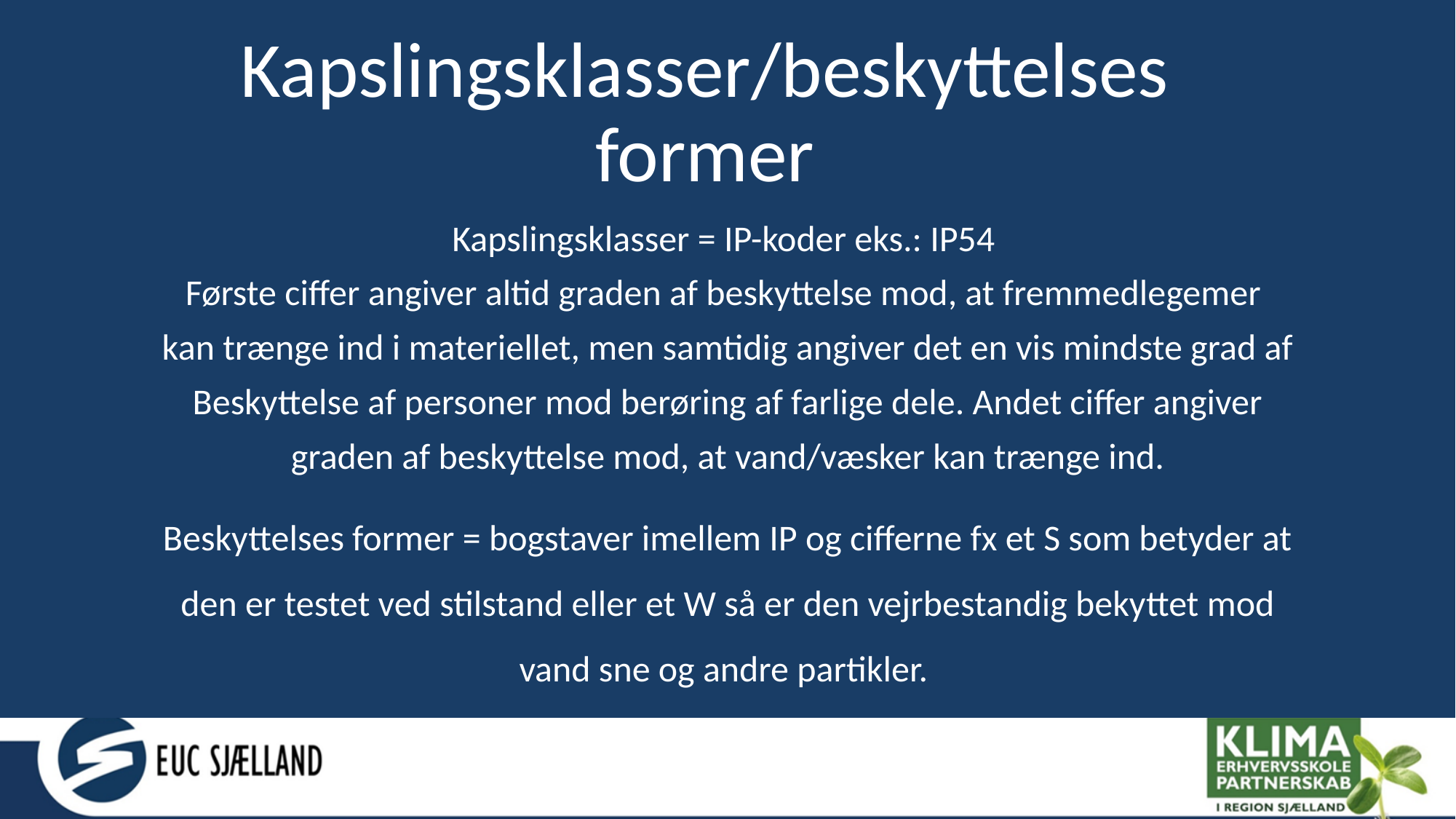

Kapslingsklasser/beskyttelses former
Kapslingsklasser = IP-koder eks.: IP54
Første ciffer angiver altid graden af beskyttelse mod, at fremmedlegemer
kan trænge ind i materiellet, men samtidig angiver det en vis mindste grad af
Beskyttelse af personer mod berøring af farlige dele. Andet ciffer angiver
graden af beskyttelse mod, at vand/væsker kan trænge ind.
Beskyttelses former = bogstaver imellem IP og cifferne fx et S som betyder at den er testet ved stilstand eller et W så er den vejrbestandig bekyttet mod vand sne og andre partikler.